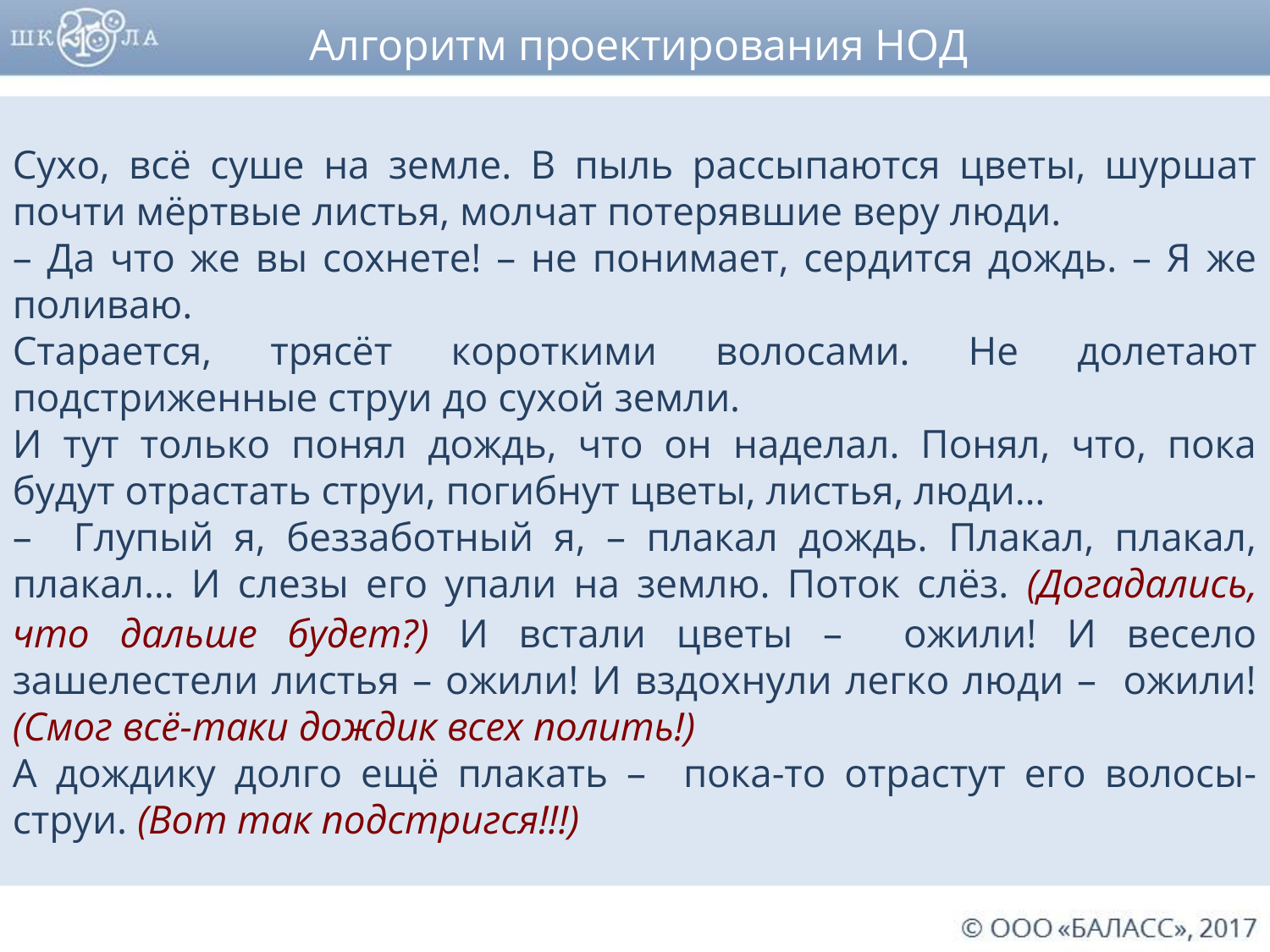

Алгоритм проектирования НОД
Сухо, всё суше на земле. В пыль рассыпаются цветы, шуршат почти мёртвые листья, молчат потерявшие веру люди.
– Да что же вы сохнете! – не понимает, сердится дождь. – Я же поливаю.
Старается, трясёт короткими волосами. Не долетают подстриженные струи до сухой земли.
И тут только понял дождь, что он наделал. Понял, что, пока будут отрастать струи, погибнут цветы, листья, люди…
–  Глупый я, беззаботный я, – плакал дождь. Плакал, плакал, плакал… И слезы его упали на землю. Поток слёз. (Догадались, что дальше будет?) И встали цветы –  ожили! И весело зашелестели листья – ожили! И вздохнули легко люди –  ожили! (Смог всё-таки дождик всех полить!)
А дождику долго ещё плакать –  пока-то отрастут его волосы-струи. (Вот так подстригся!!!)